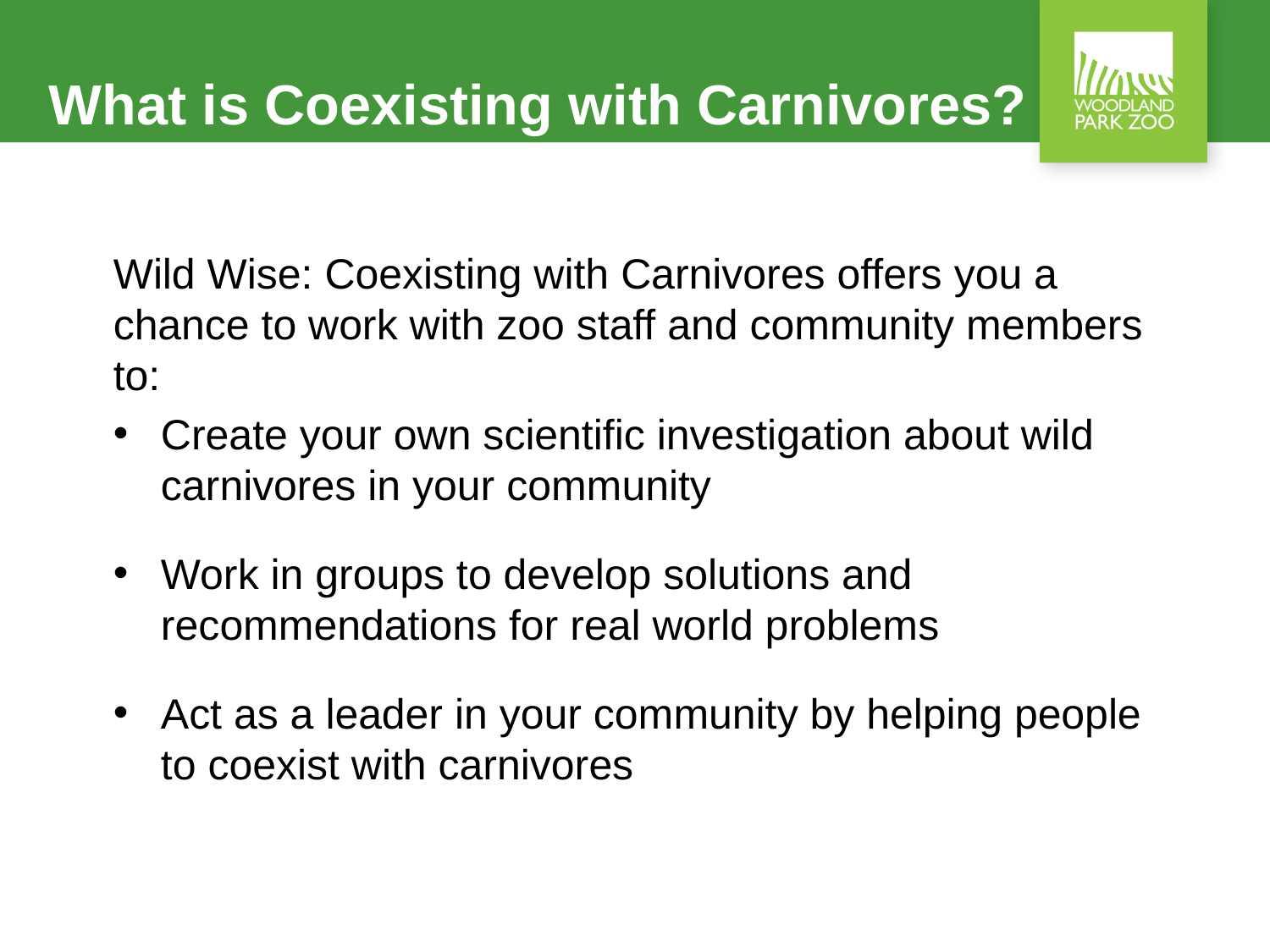

# What is Coexisting with Carnivores?
Wild Wise: Coexisting with Carnivores offers you a chance to work with zoo staff and community members to:
Create your own scientific investigation about wild carnivores in your community

Work in groups to develop solutions and recommendations for real world problems

Act as a leader in your community by helping people to coexist with carnivores